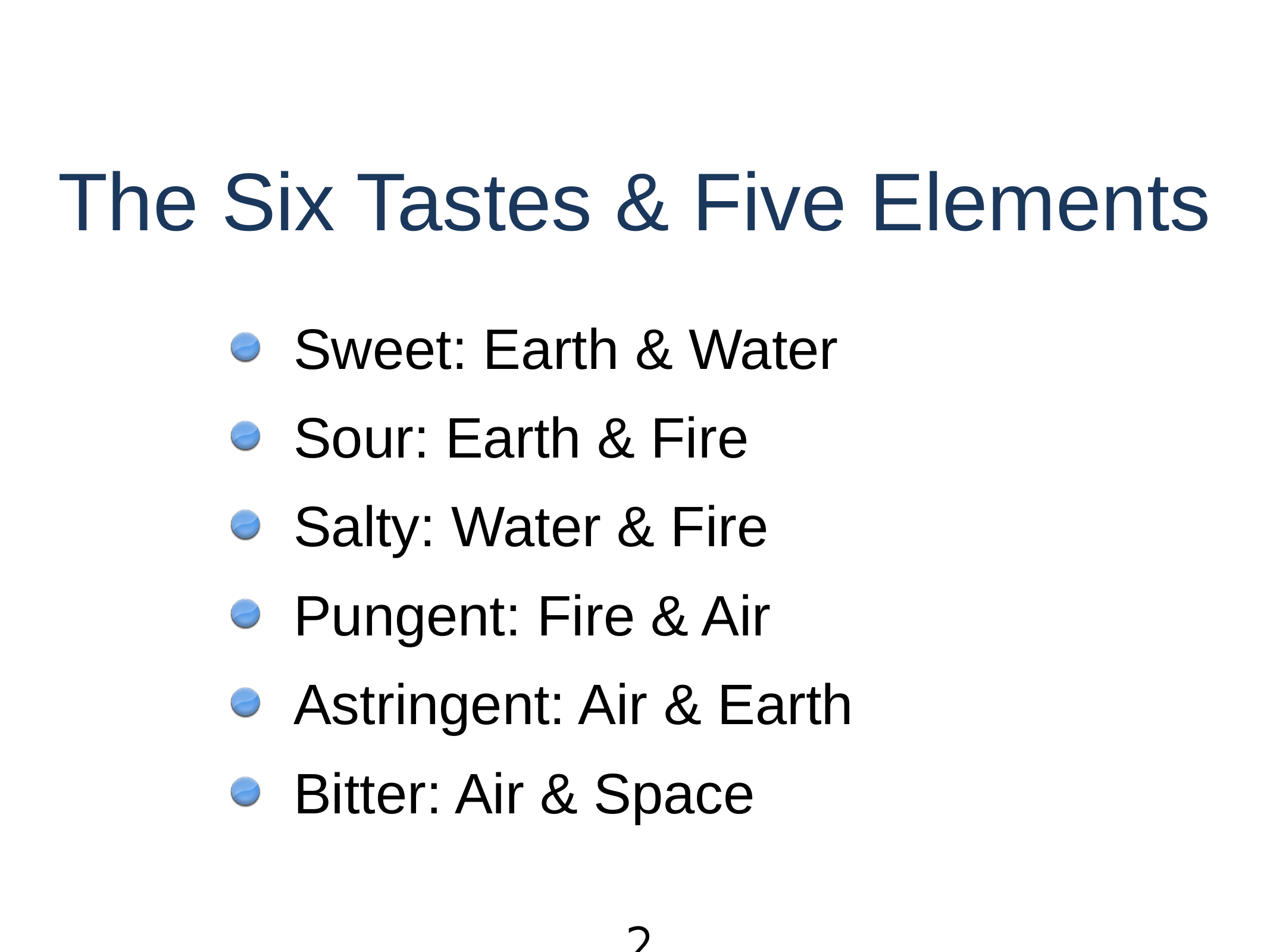

The Six Tastes & Five Elements
  Sweet: Earth & Water
  Sour: Earth & Fire
  Salty: Water & Fire
  Pungent: Fire & Air
  Astringent: Air & Earth
  Bitter: Air & Space
22